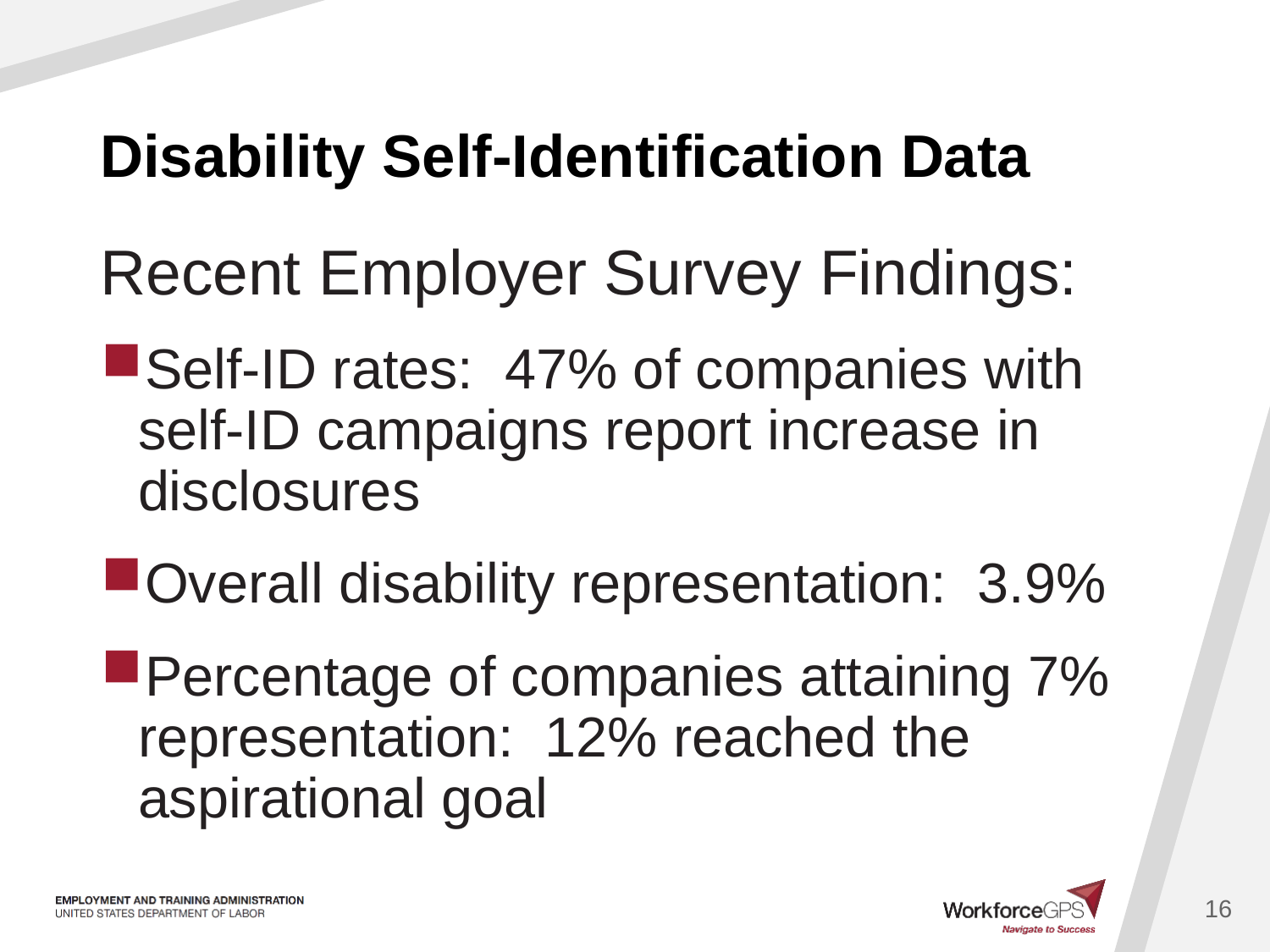

# Disability Self-Identification Data
Recent Employer Survey Findings:
Self-ID rates:  47% of companies with self-ID campaigns report increase in disclosures
Overall disability representation:  3.9%
Percentage of companies attaining 7% representation:  12% reached the aspirational goal
16